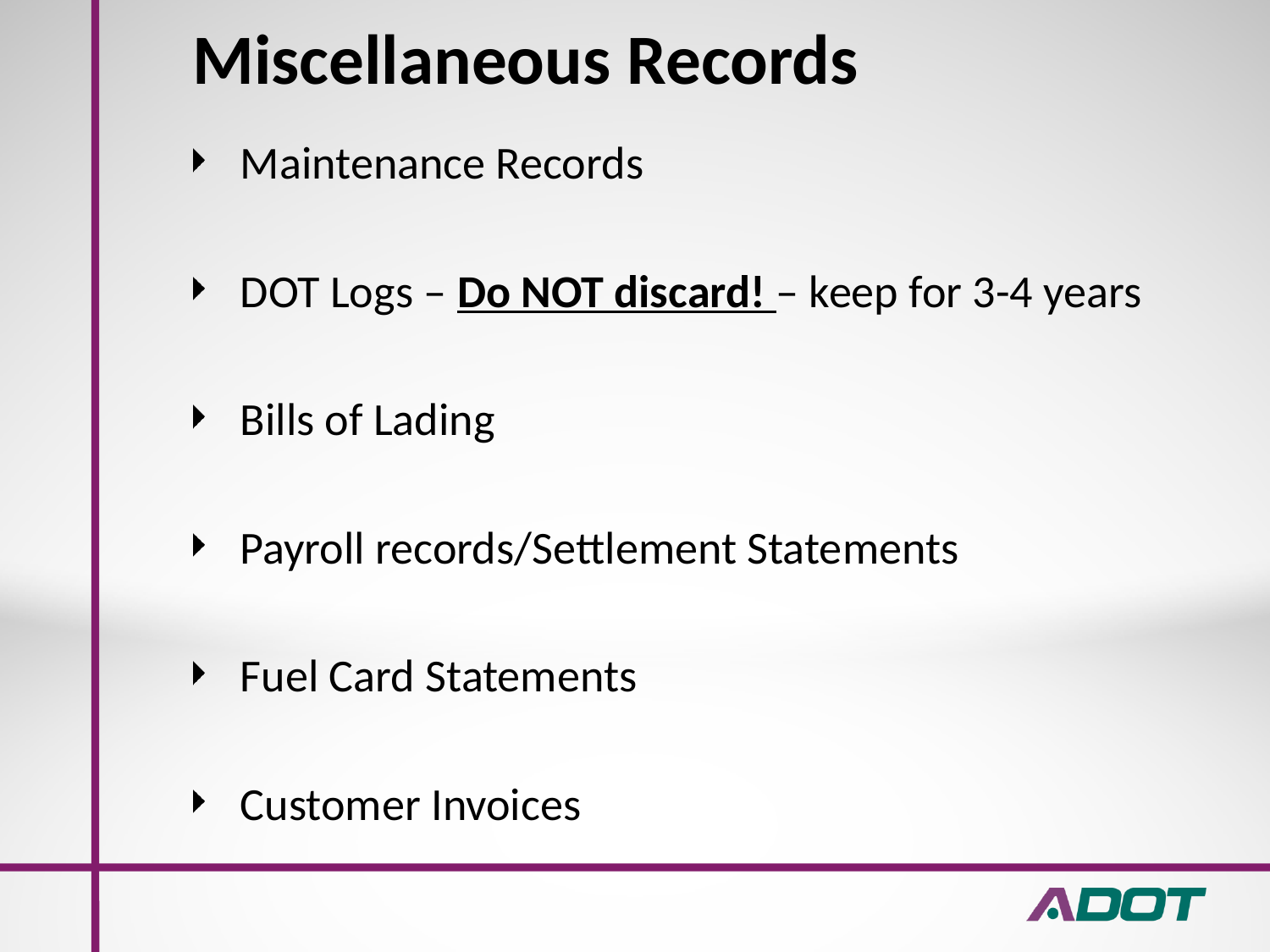

# Miscellaneous Records
Maintenance Records

DOT Logs – Do NOT discard! – keep for 3-4 years

Bills of Lading

Payroll records/Settlement Statements

Fuel Card Statements

Customer Invoices